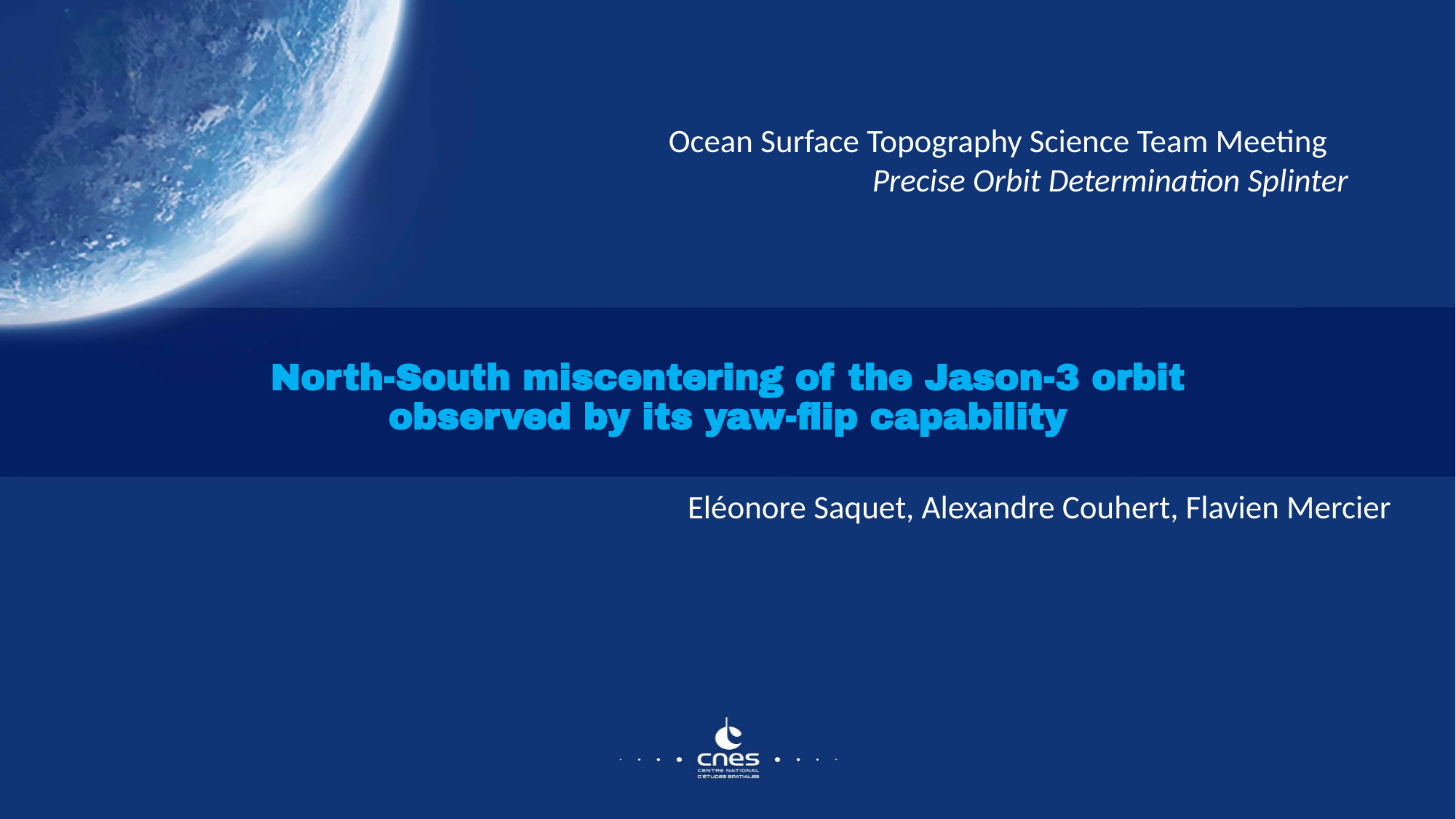

Ocean Surface Topography Science Team Meeting
Precise Orbit Determination Splinter
North-South miscentering of the Jason-3 orbit observed by its yaw-flip capability
Eléonore Saquet, Alexandre Couhert, Flavien Mercier